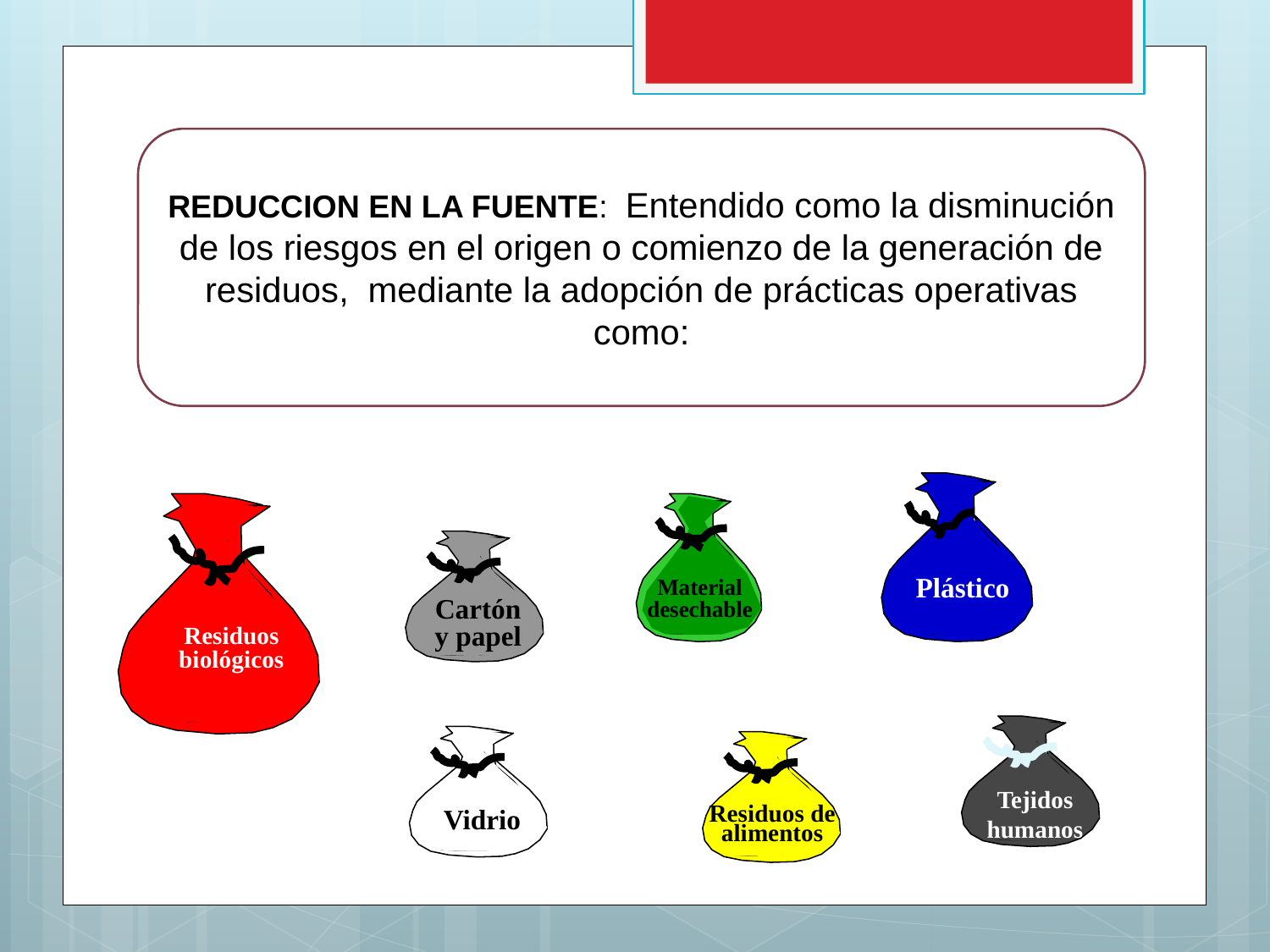

REDUCCION EN LA FUENTE:  Entendido como la disminución de los riesgos en el origen o comienzo de la generación de residuos,  mediante la adopción de prácticas operativas como:

Plástico

Material desechable

Residuos biológicos

Cartón y papel

Tejidos humanos

Vidrio

Residuos de alimentos